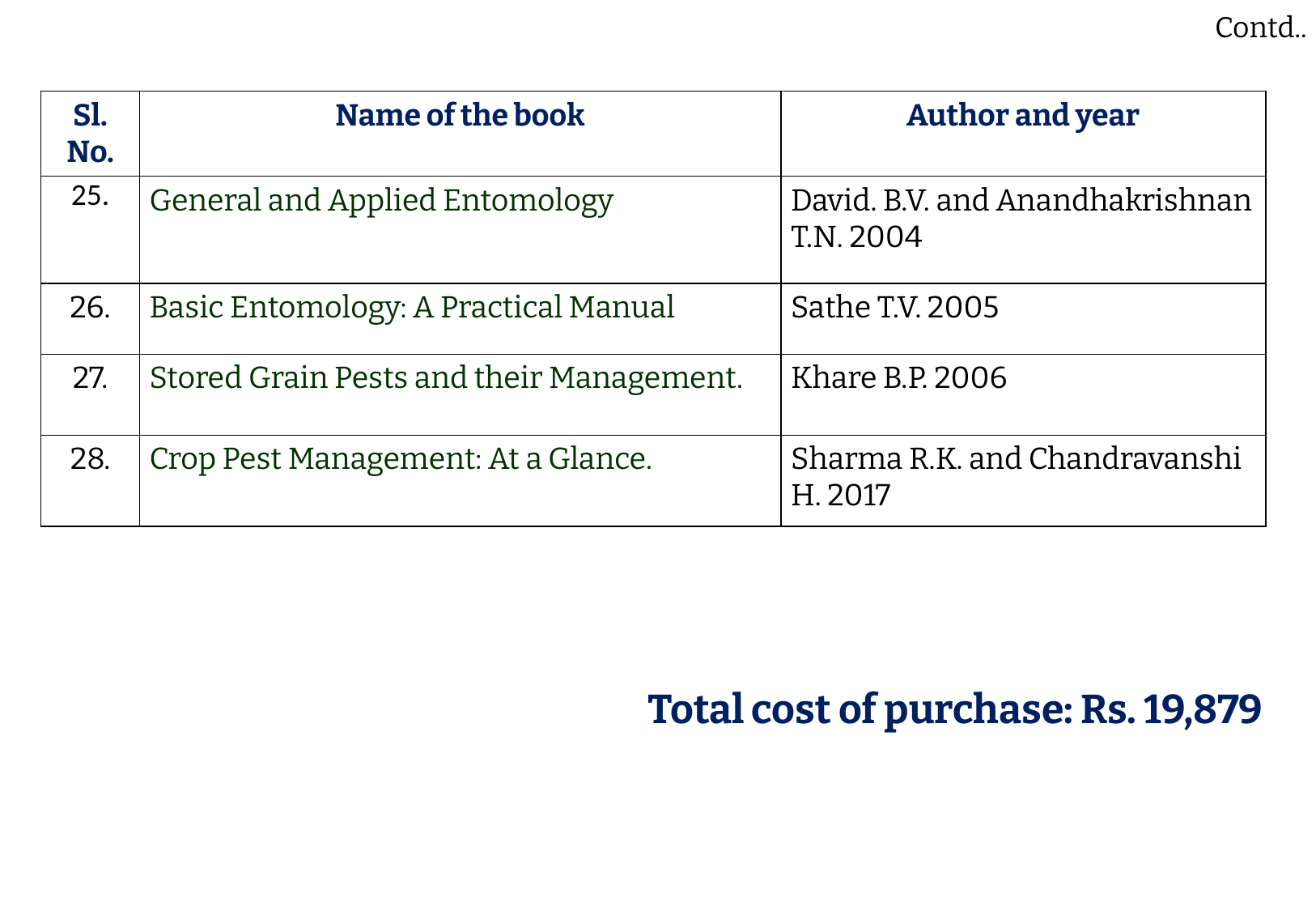

Contd..
| Sl. No. | Name of the book | Author and year |
| --- | --- | --- |
| 25. | General and Applied Entomology | David. B.V. and Anandhakrishnan T.N. 2004 |
| 26. | Basic Entomology: A Practical Manual | Sathe T.V. 2005 |
| 27. | Stored Grain Pests and their Management. | Khare B.P. 2006 |
| 28. | Crop Pest Management: At a Glance. | Sharma R.K. and Chandravanshi H. 2017 |
Total cost of purchase: Rs. 19,879